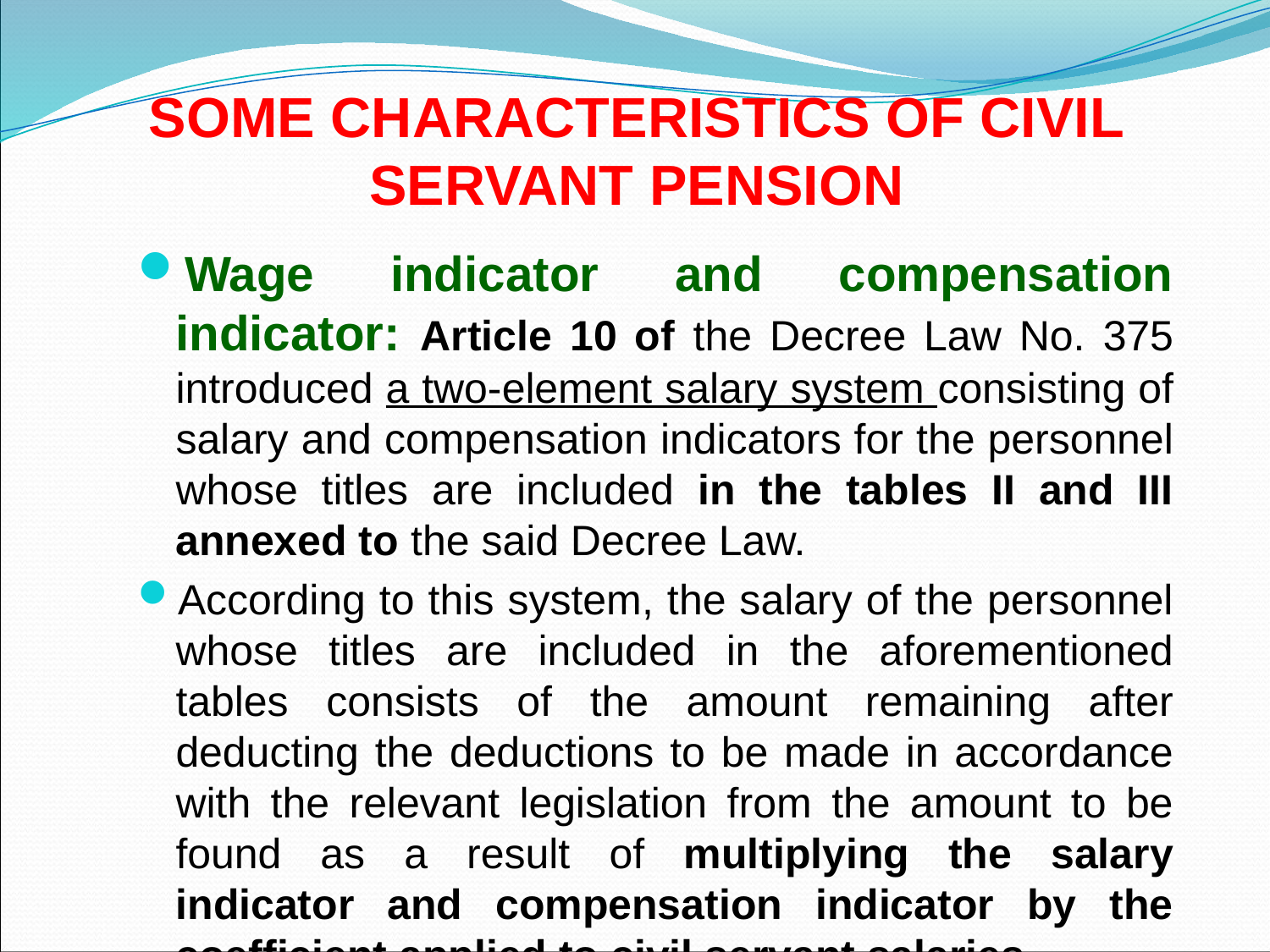

# SOME CHARACTERISTICS OF CIVIL SERVANT PENSION
Wage indicator and compensation indicator: Article 10 of the Decree Law No. 375 introduced a two-element salary system consisting of salary and compensation indicators for the personnel whose titles are included in the tables II and III annexed to the said Decree Law.
According to this system, the salary of the personnel whose titles are included in the aforementioned tables consists of the amount remaining after deducting the deductions to be made in accordance with the relevant legislation from the amount to be found as a result of multiplying the salary indicator and compensation indicator by the coefficient applied to civil servant salaries.